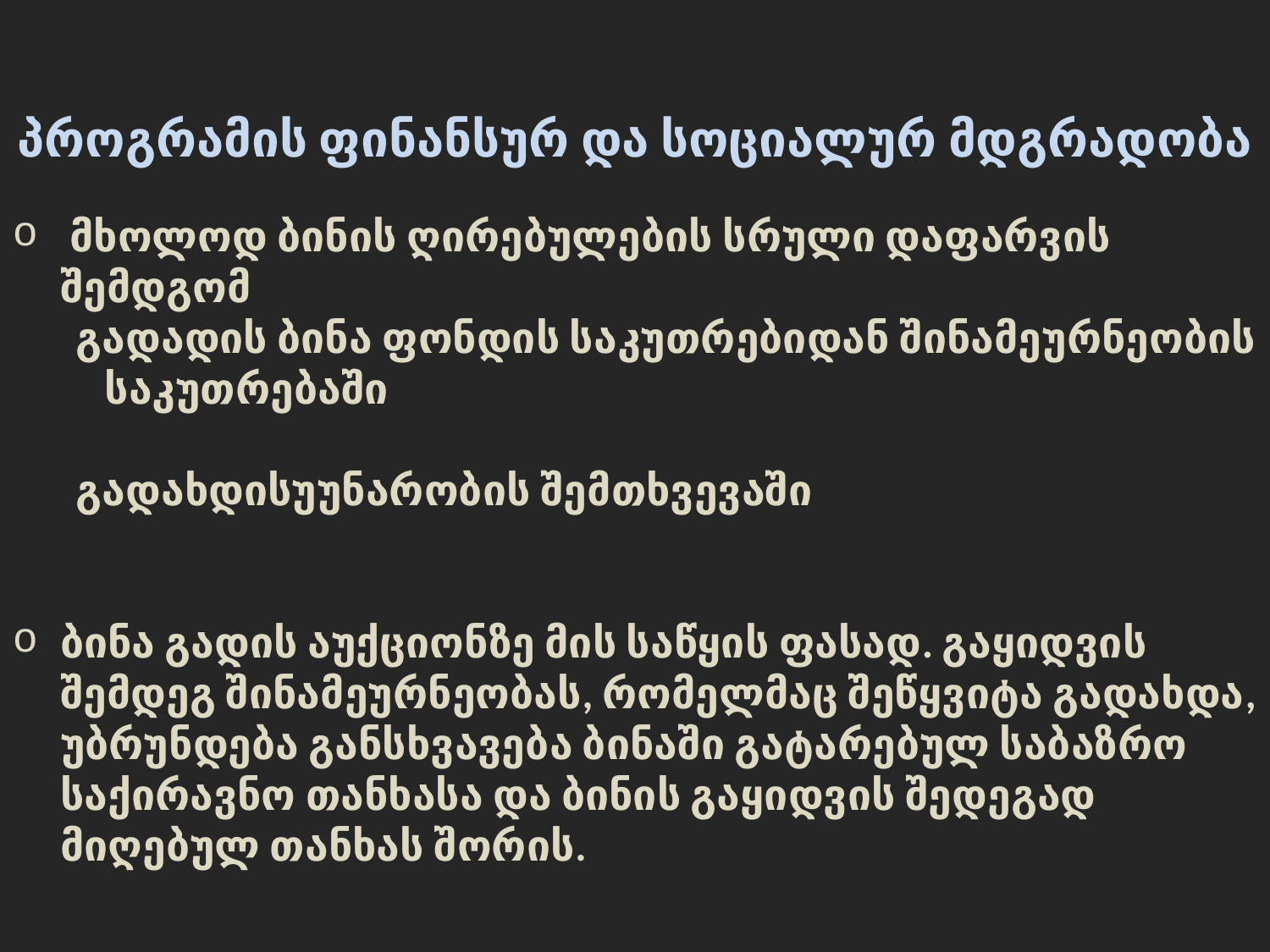

პროგრამის ფინანსურ და სოციალურ მდგრადობა

 მხოლოდ ბინის ღირებულების სრული დაფარვის შემდგომ
გადადის ბინა ფონდის საკუთრებიდან შინამეურნეობის    საკუთრებაში

გადახდისუუნარობის შემთხვევაში

ბინა გადის აუქციონზე მის საწყის ფასად. გაყიდვის შემდეგ შინამეურნეობას, რომელმაც შეწყვიტა გადახდა, უბრუნდება განსხვავება ბინაში გატარებულ საბაზრო საქირავნო თანხასა და ბინის გაყიდვის შედეგად მიღებულ თანხას შორის.